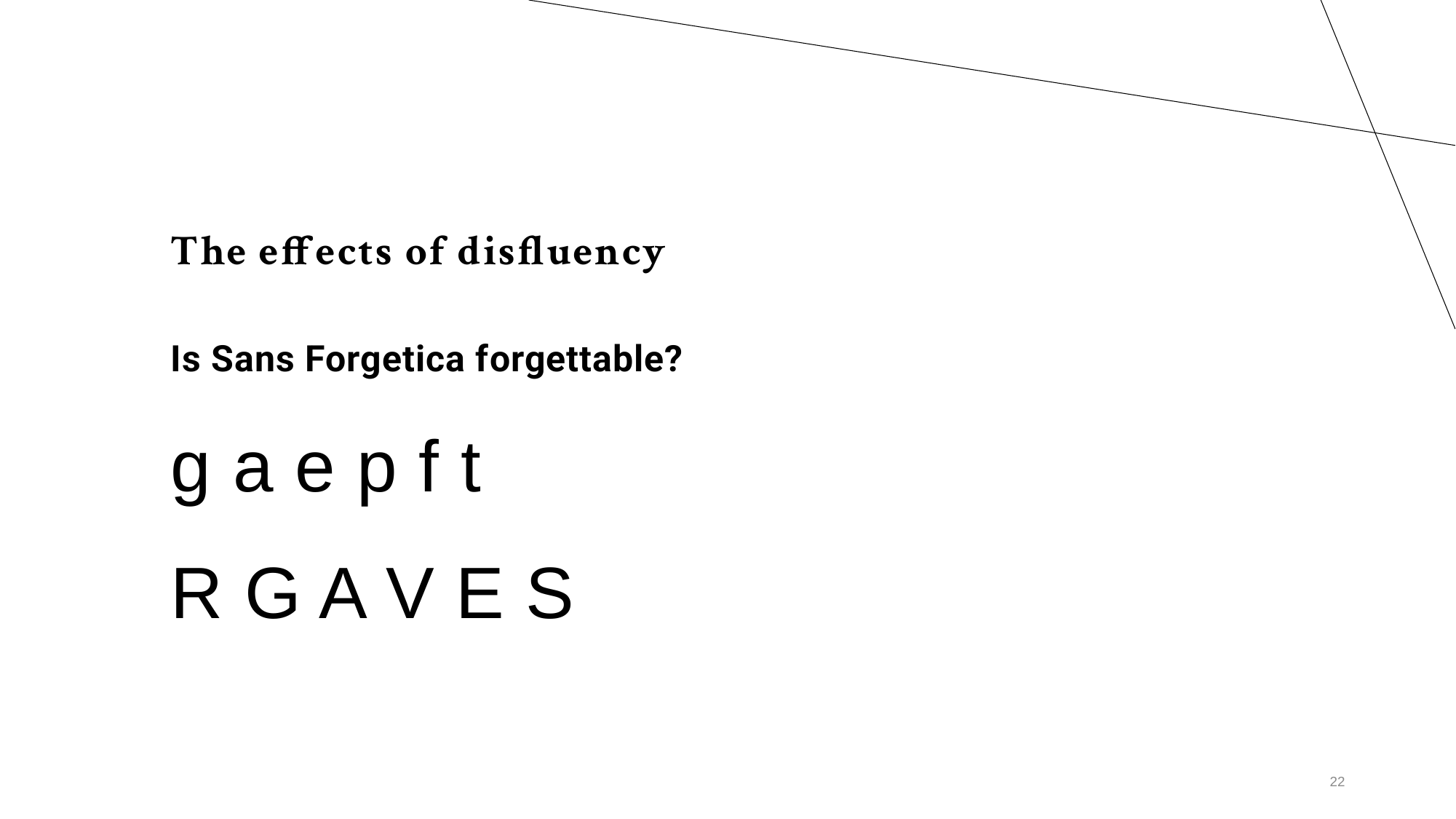

# The effects of disfluency
Is Sans Forgetica forgettable?
g a e p f t
R G A V E S
22